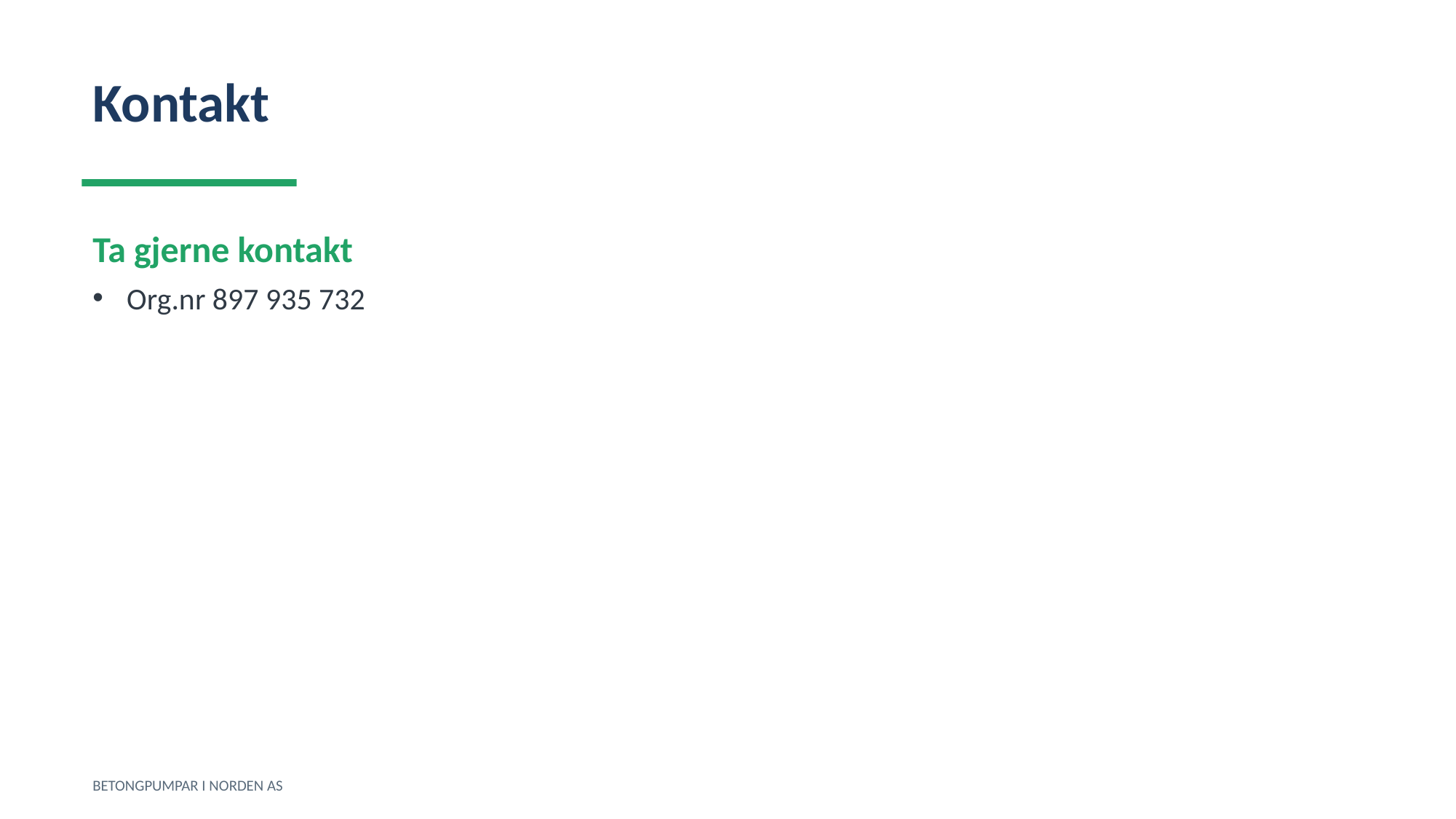

Kontakt

Ta gjerne kontakt
Org.nr 897 935 732
BETONGPUMPAR I NORDEN AS